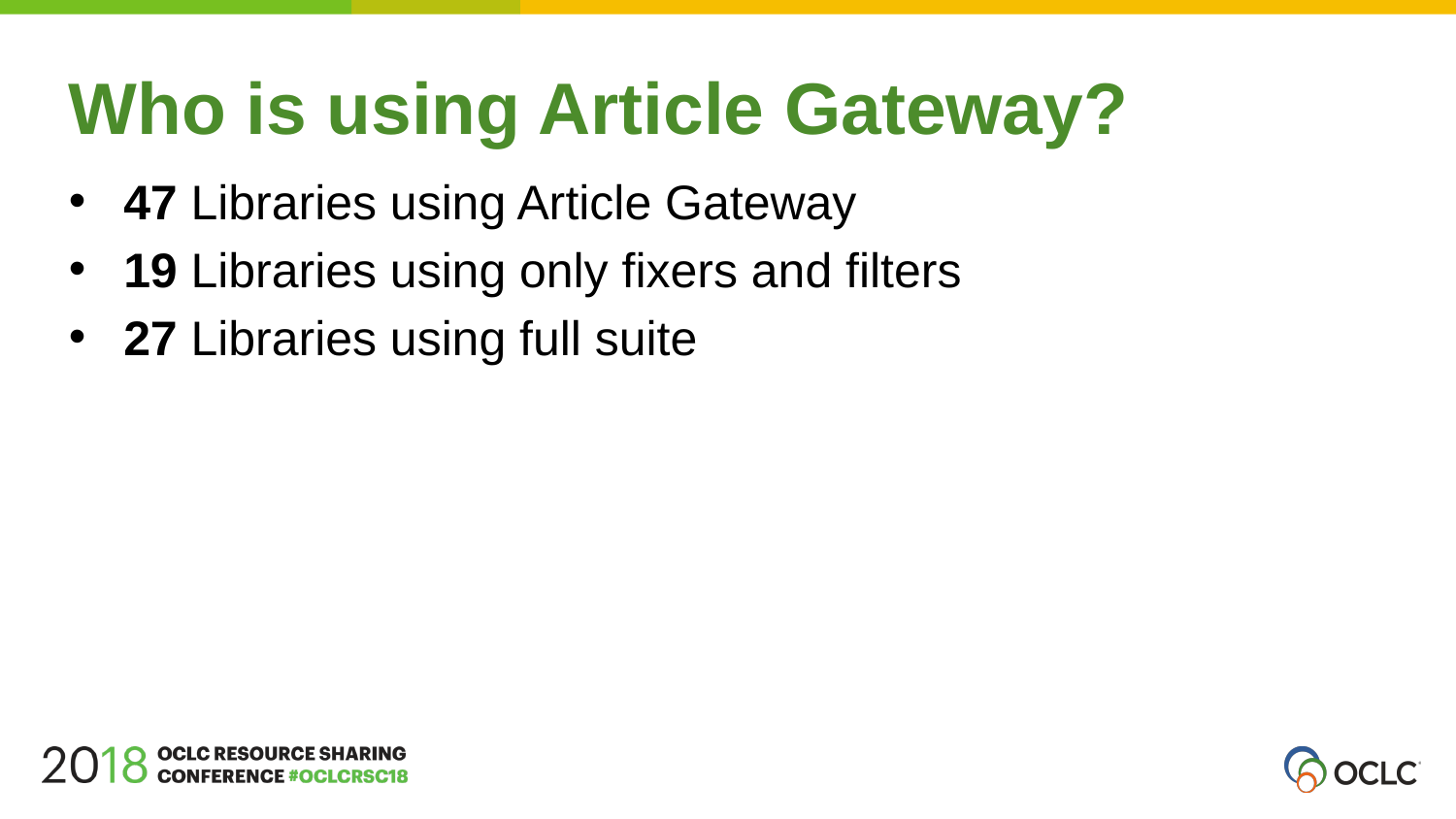

Who is using Article Gateway?
47 Libraries using Article Gateway
19 Libraries using only fixers and filters
27 Libraries using full suite